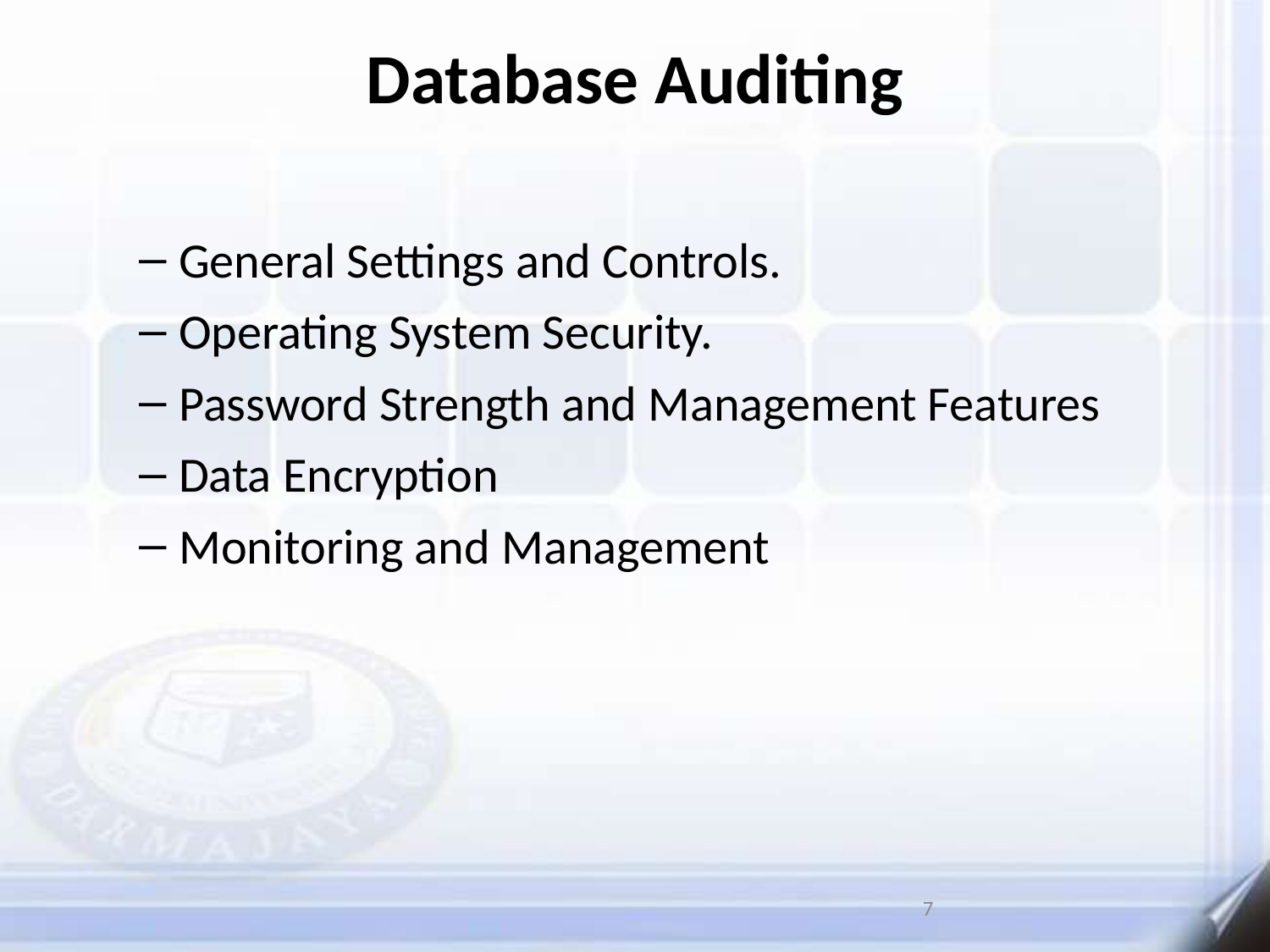

Database Auditing
General Settings and Controls.
Operating System Security.
Password Strength and Management Features
Data Encryption
Monitoring and Management

7